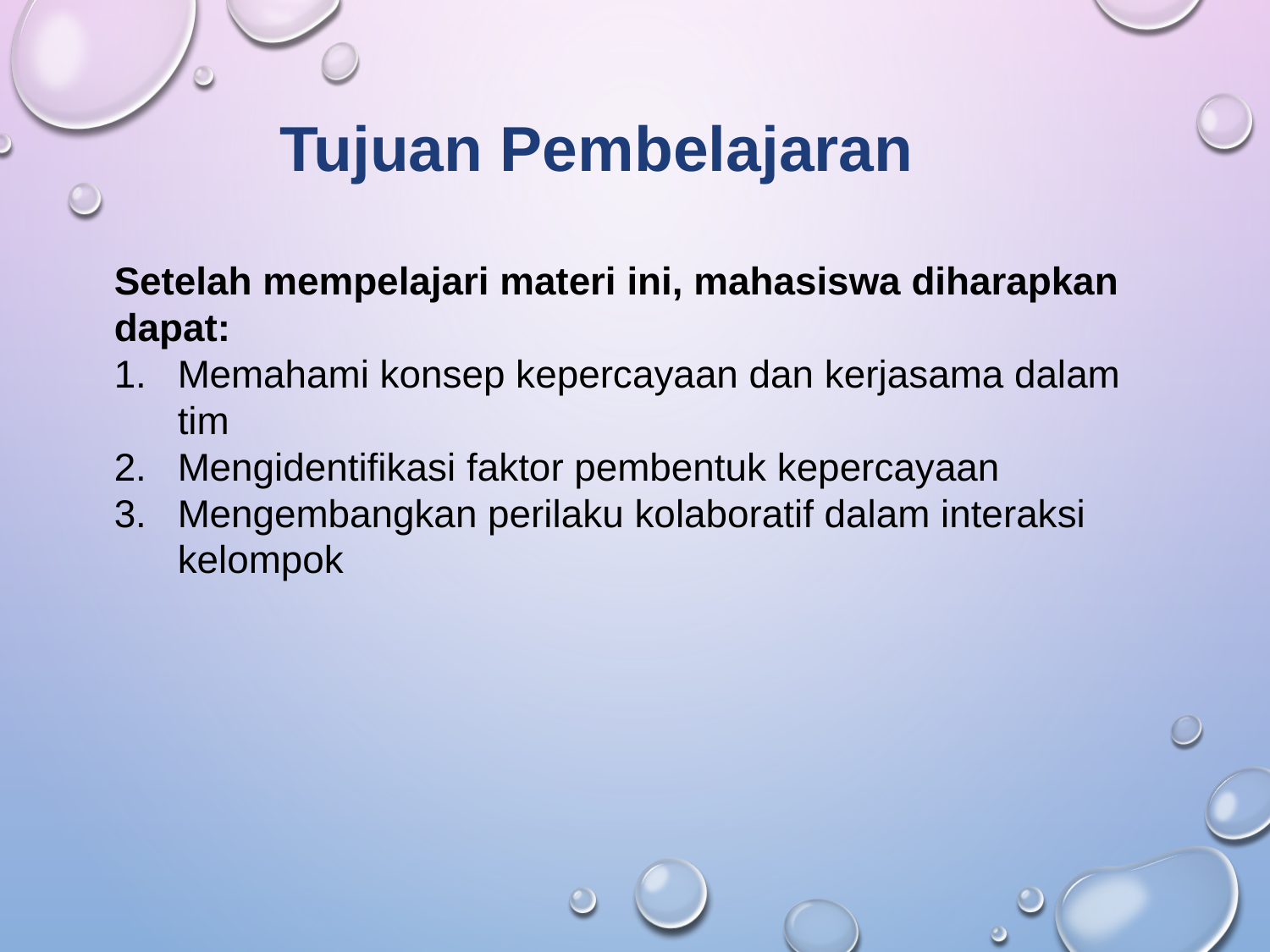

Tujuan Pembelajaran

Setelah mempelajari materi ini, mahasiswa diharapkan dapat:
Memahami konsep kepercayaan dan kerjasama dalam tim
Mengidentifikasi faktor pembentuk kepercayaan
Mengembangkan perilaku kolaboratif dalam interaksi kelompok